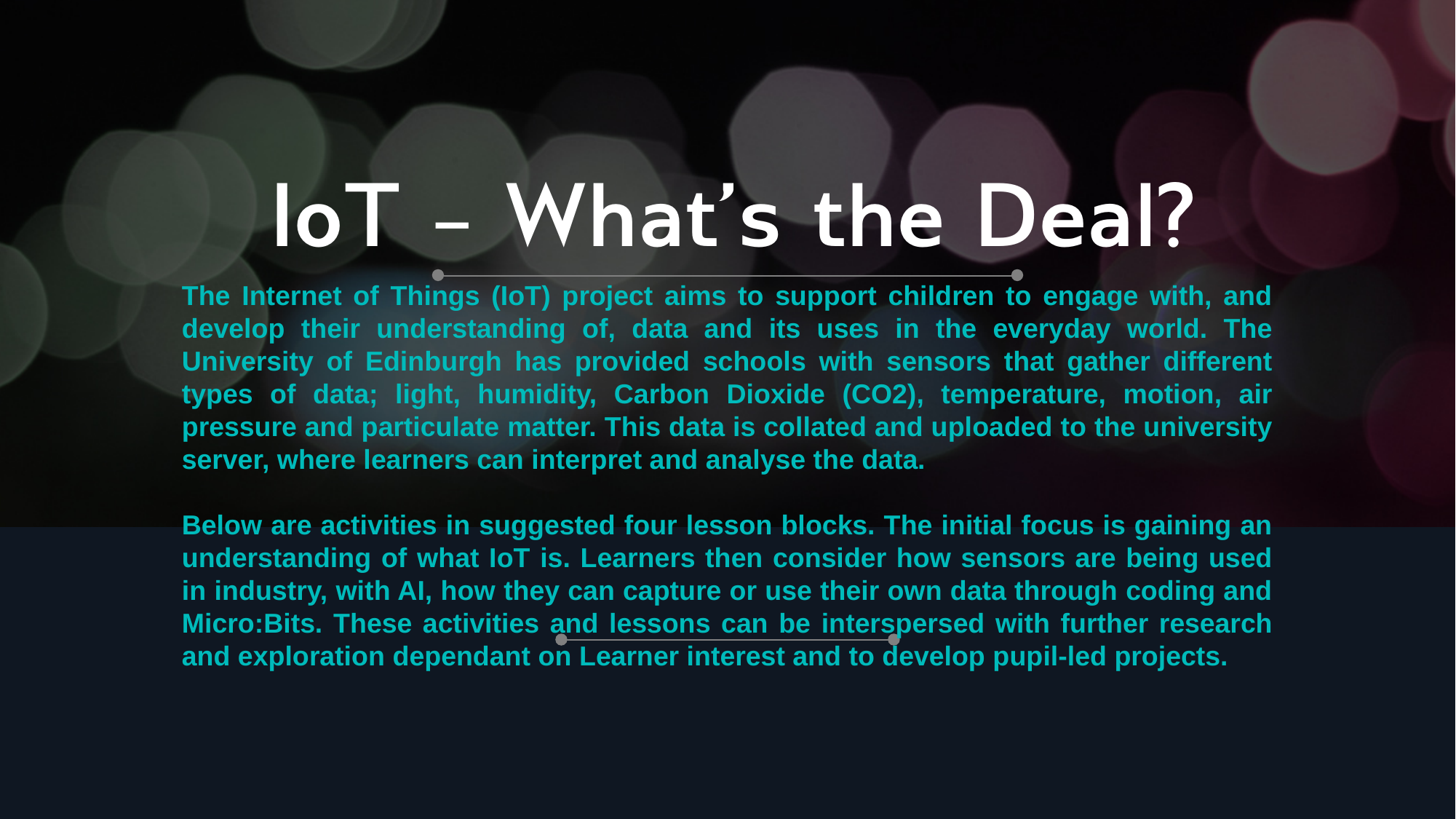

# IoT – What’s the Deal?
The Internet of Things (IoT) project aims to support children to engage with, and develop their understanding of, data and its uses in the everyday world. The University of Edinburgh has provided schools with sensors that gather different types of data; light, humidity, Carbon Dioxide (CO2), temperature, motion, air pressure and particulate matter. This data is collated and uploaded to the university server, where learners can interpret and analyse the data.

Below are activities in suggested four lesson blocks. The initial focus is gaining an understanding of what IoT is. Learners then consider how sensors are being used in industry, with AI, how they can capture or use their own data through coding and Micro:Bits. These activities and lessons can be interspersed with further research and exploration dependant on Learner interest and to develop pupil-led projects.